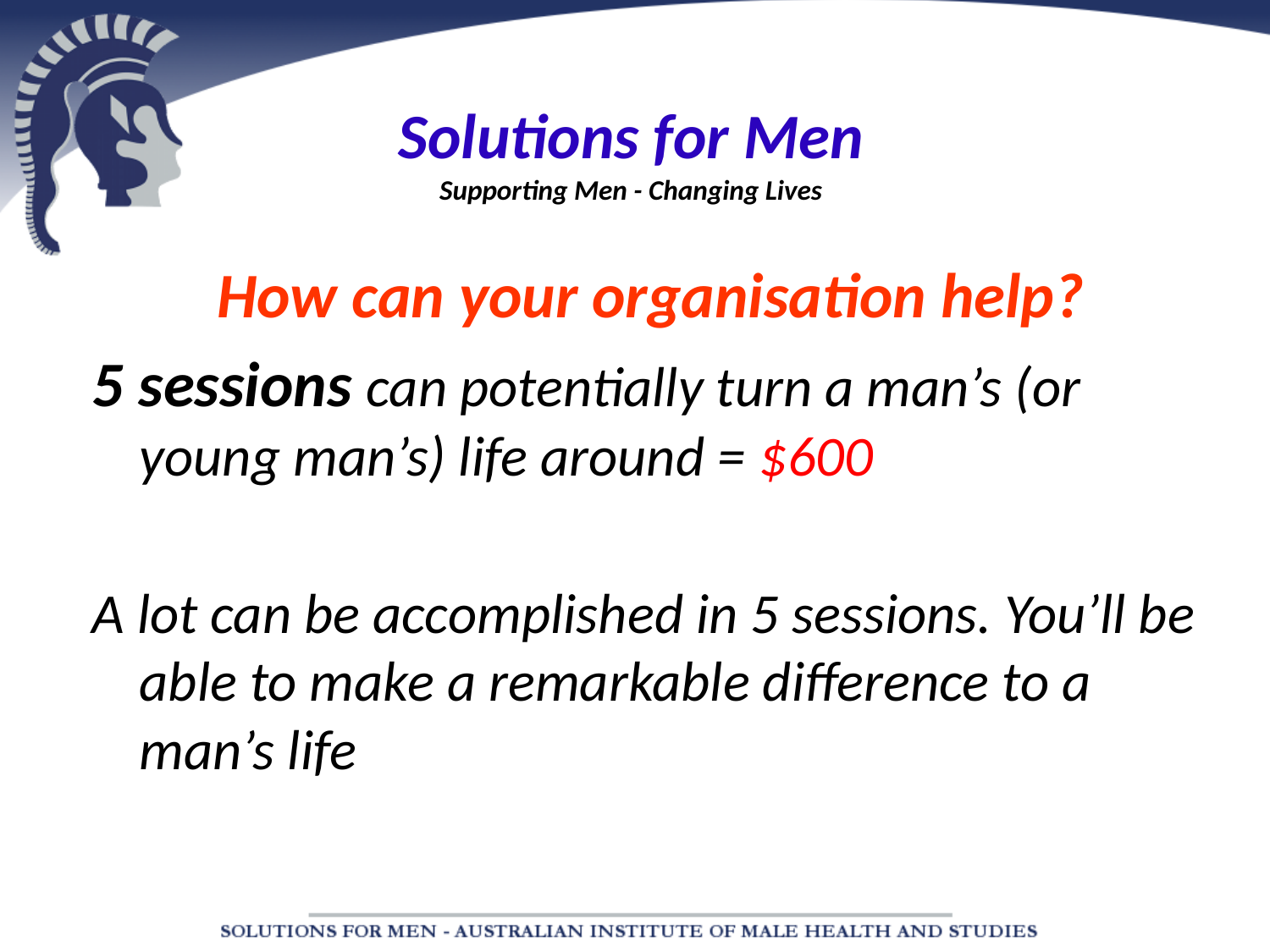

# Solutions for Men Supporting Men - Changing Lives
How can your organisation help?
5 sessions can potentially turn a man’s (or young man’s) life around = $600

A lot can be accomplished in 5 sessions. You’ll be able to make a remarkable difference to a man’s life